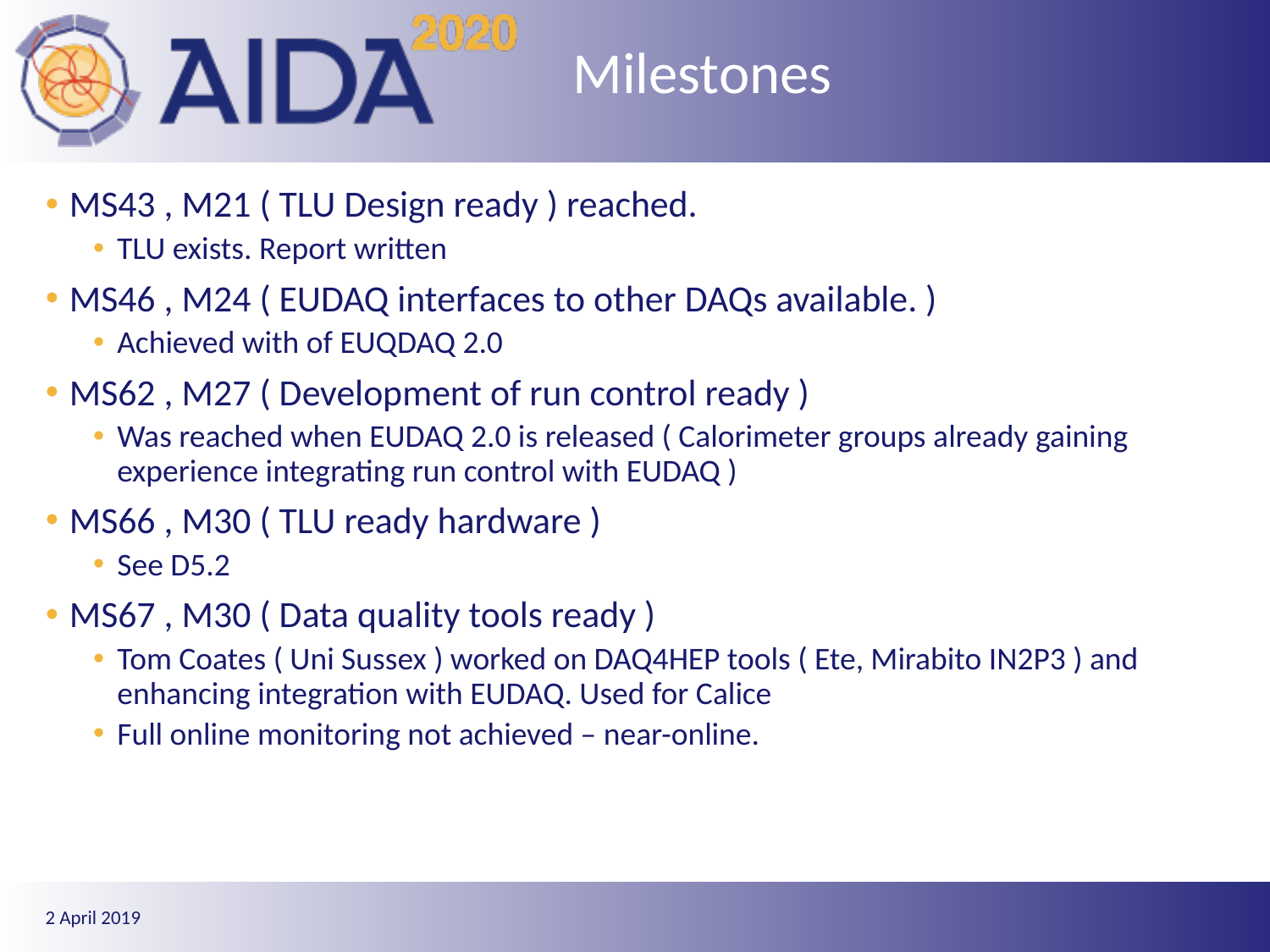

# Milestones
MS43 , M21 ( TLU Design ready ) reached.
TLU exists. Report written
MS46 , M24 ( EUDAQ interfaces to other DAQs available. )
Achieved with of EUQDAQ 2.0
MS62 , M27 ( Development of run control ready )
Was reached when EUDAQ 2.0 is released ( Calorimeter groups already gaining experience integrating run control with EUDAQ )
MS66 , M30 ( TLU ready hardware )
See D5.2
MS67 , M30 ( Data quality tools ready )
Tom Coates ( Uni Sussex ) worked on DAQ4HEP tools ( Ete, Mirabito IN2P3 ) and enhancing integration with EUDAQ. Used for Calice
Full online monitoring not achieved – near-online.

4
2 April 2019